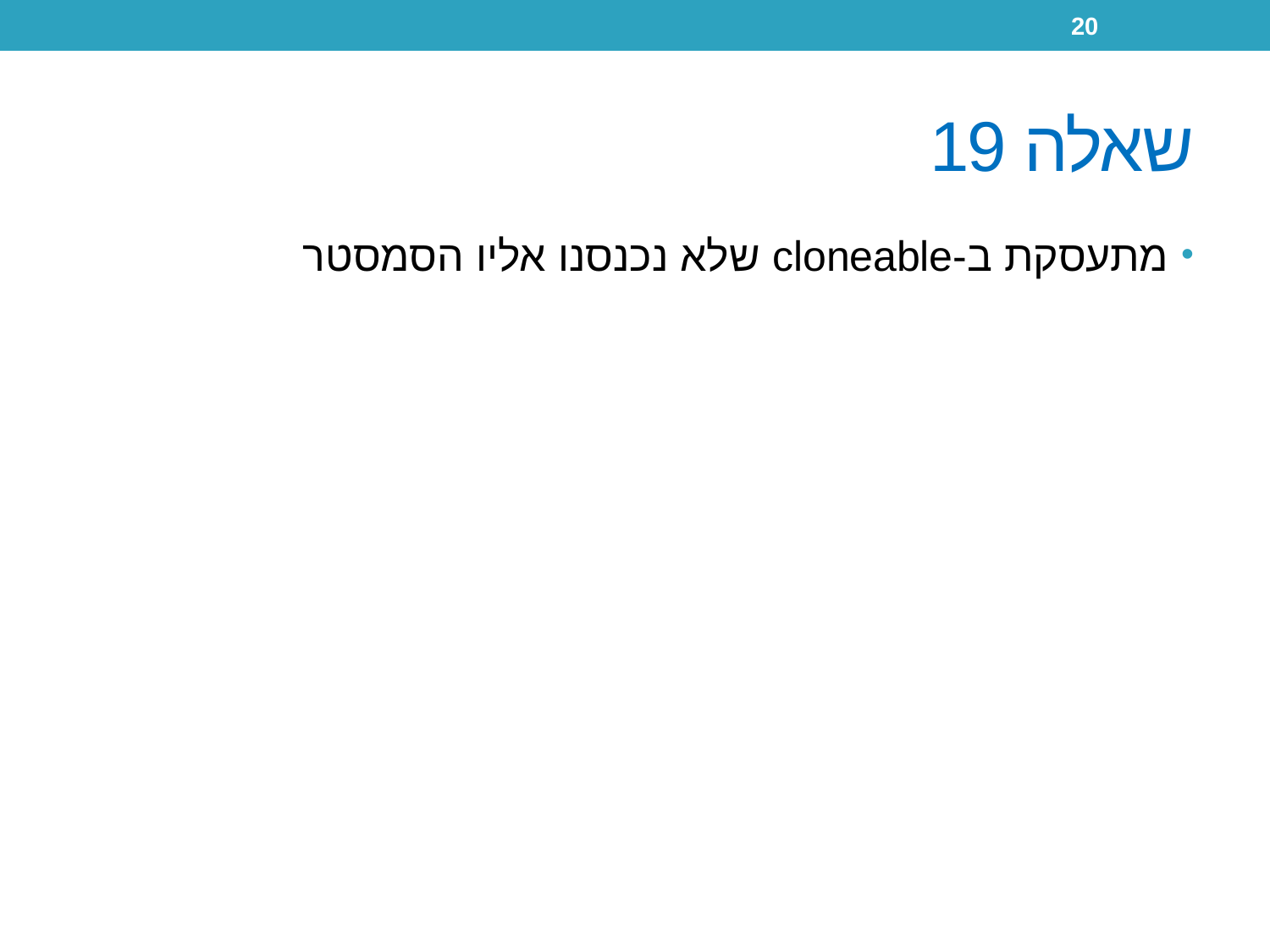

20
# שאלה 19
מתעסקת ב-cloneable שלא נכנסנו אליו הסמסטר